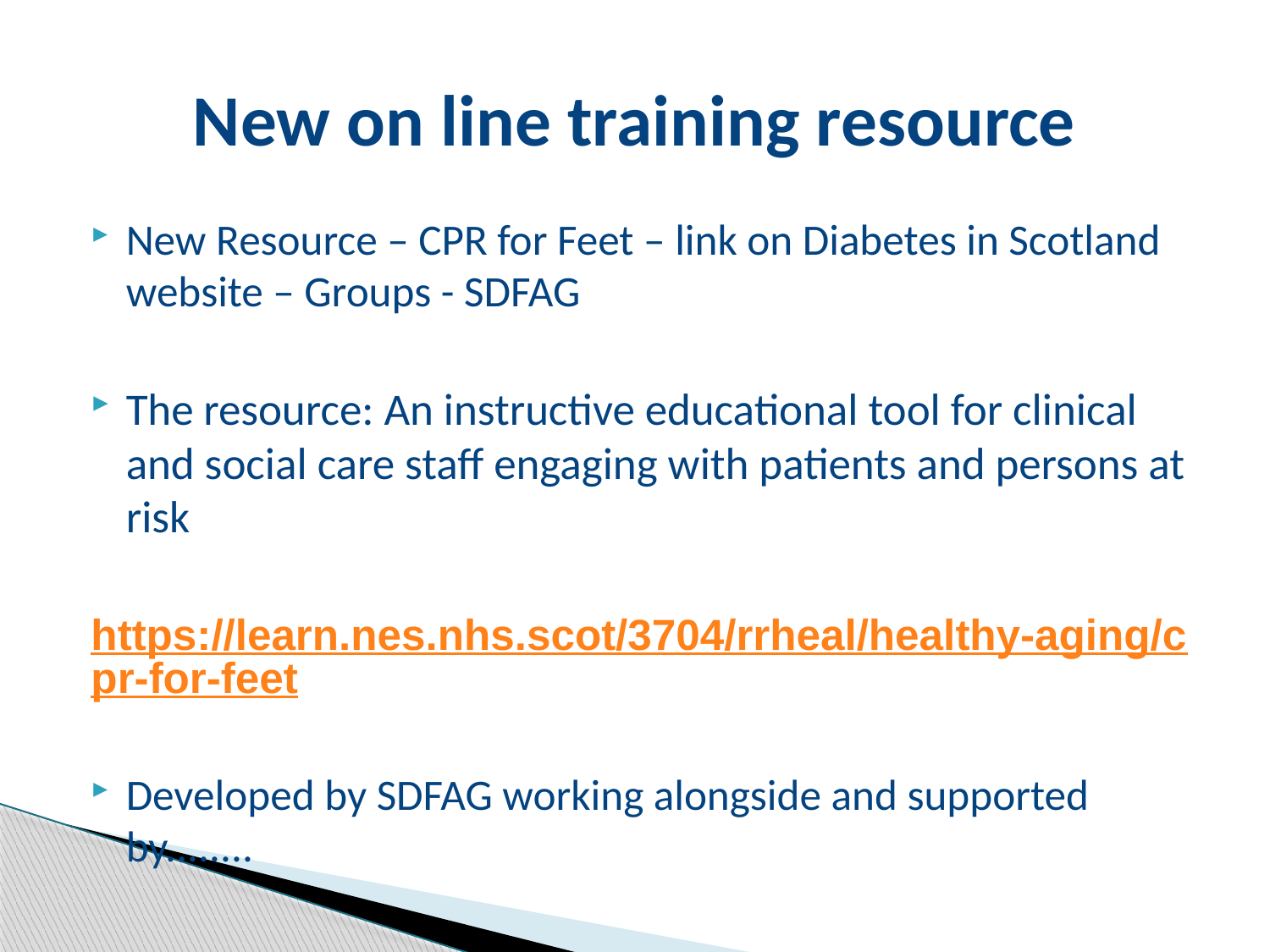

# New on line training resource
New Resource – CPR for Feet – link on Diabetes in Scotland website – Groups - SDFAG

The resource: An instructive educational tool for clinical and social care staff engaging with patients and persons at risk

https://learn.nes.nhs.scot/3704/rrheal/healthy-aging/cpr-for-feet

Developed by SDFAG working alongside and supported by........